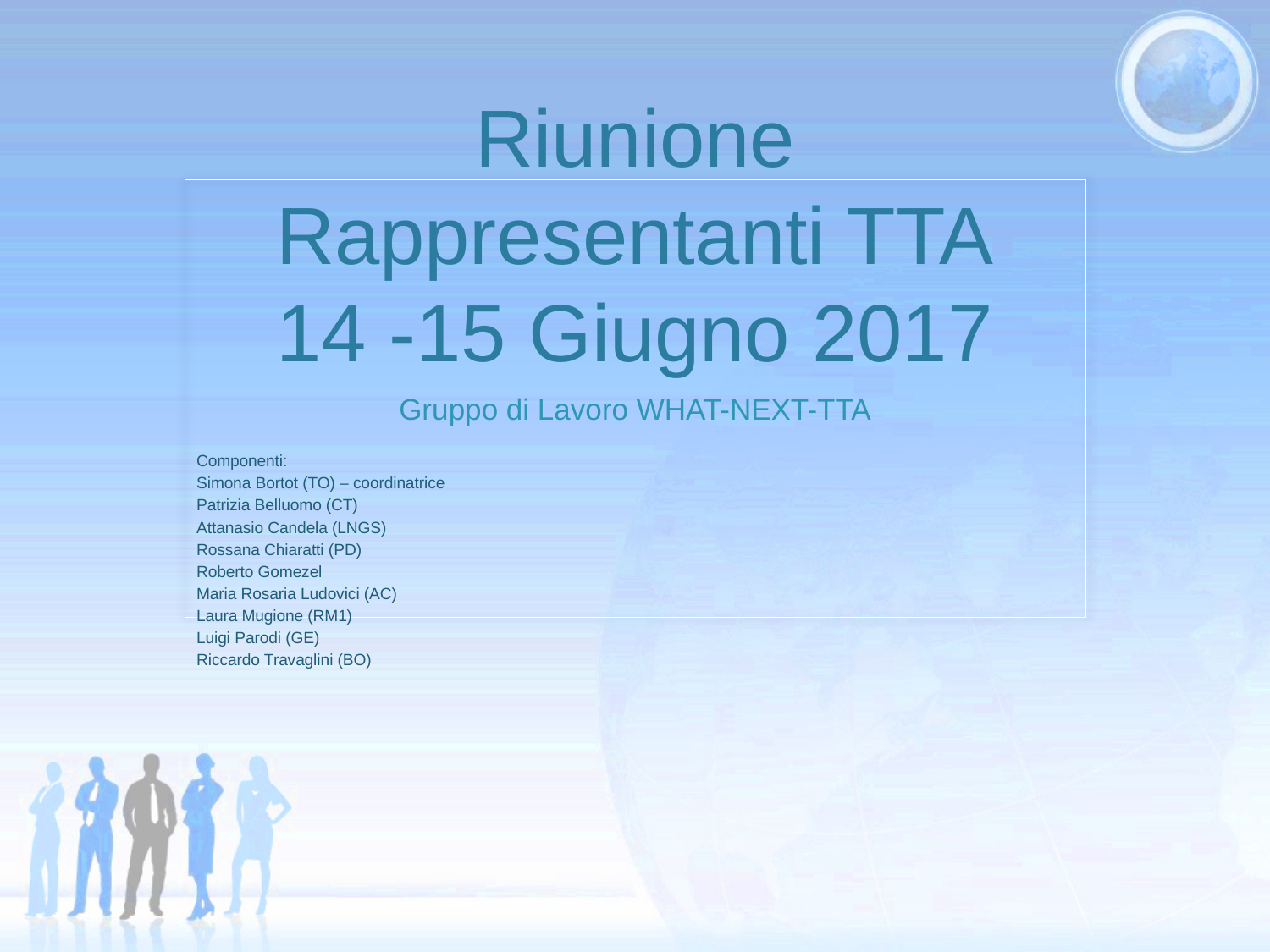

# Riunione Rappresentanti TTA 14 -15 Giugno 2017
Gruppo di Lavoro WHAT-NEXT-TTA

Componenti:
Simona Bortot (TO) – coordinatrice
Patrizia Belluomo (CT)
Attanasio Candela (LNGS)
Rossana Chiaratti (PD)
Roberto Gomezel
Maria Rosaria Ludovici (AC)
Laura Mugione (RM1)
Luigi Parodi (GE)
Riccardo Travaglini (BO)